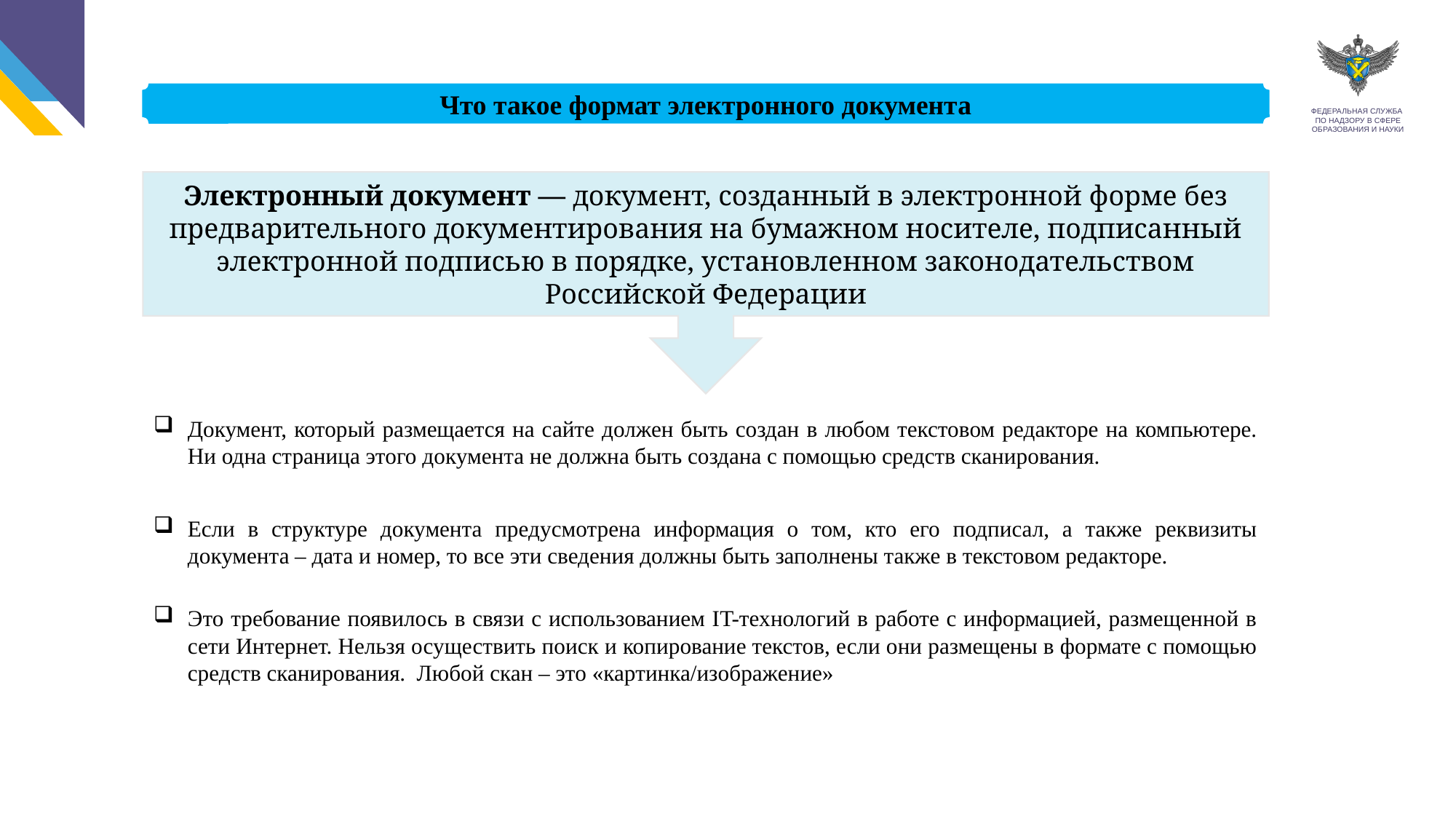

Что такое формат электронного документа

Электронный документ — документ, созданный в электронной форме без предварительного документирования на бумажном носителе, подписанный электронной подписью в порядке, установленном законодательством Российской Федерации
Документ, который размещается на сайте должен быть создан в любом текстовом редакторе на компьютере. Ни одна страница этого документа не должна быть создана с помощью средств сканирования.
Если в структуре документа предусмотрена информация о том, кто его подписал, а также реквизиты документа – дата и номер, то все эти сведения должны быть заполнены также в текстовом редакторе.
Это требование появилось в связи с использованием IT-технологий в работе с информацией, размещенной в сети Интернет. Нельзя осуществить поиск и копирование текстов, если они размещены в формате с помощью средств сканирования.  Любой скан – это «картинка/изображение»